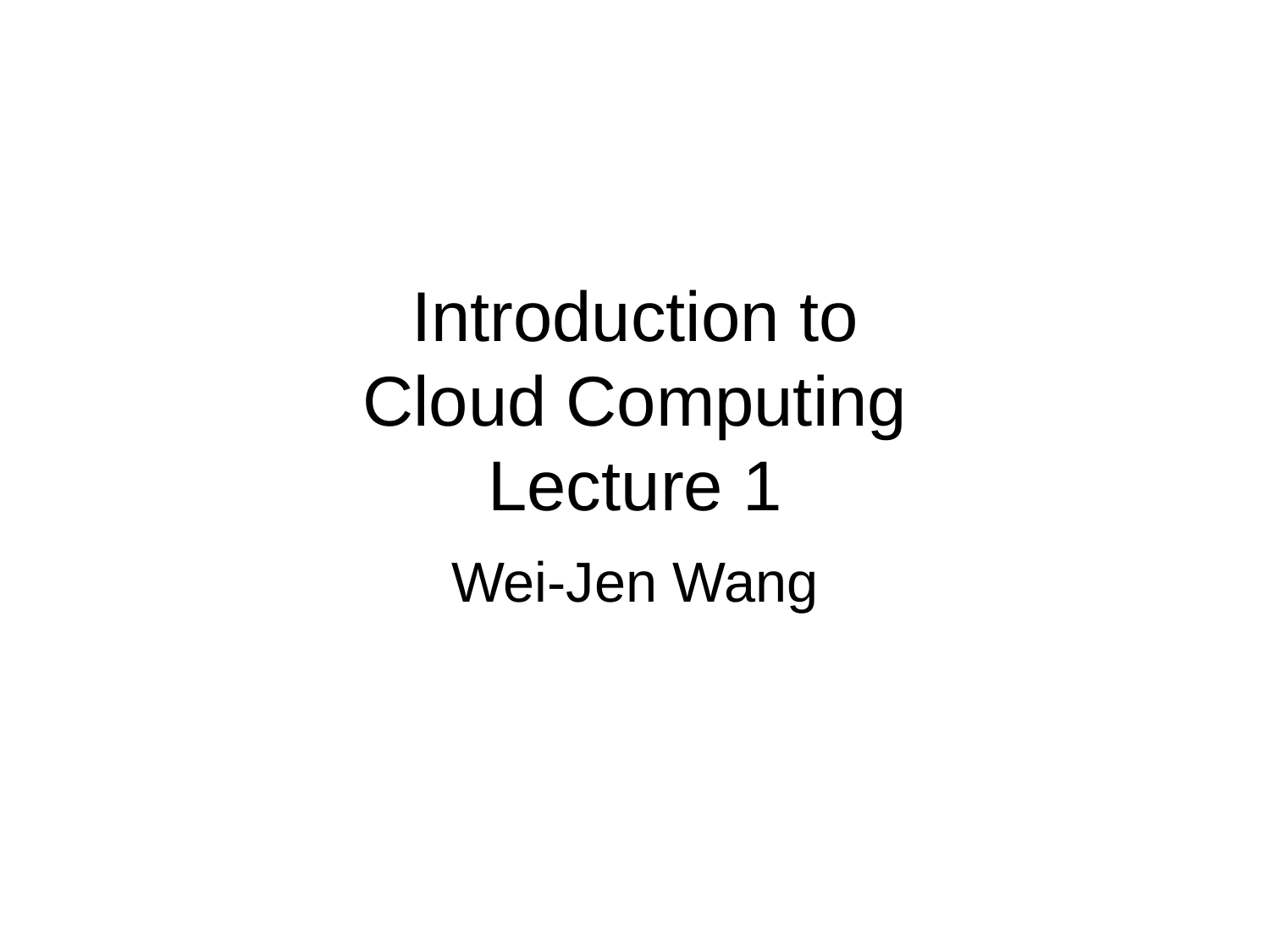

# Introduction to Cloud Computing Lecture 1
Wei-Jen Wang